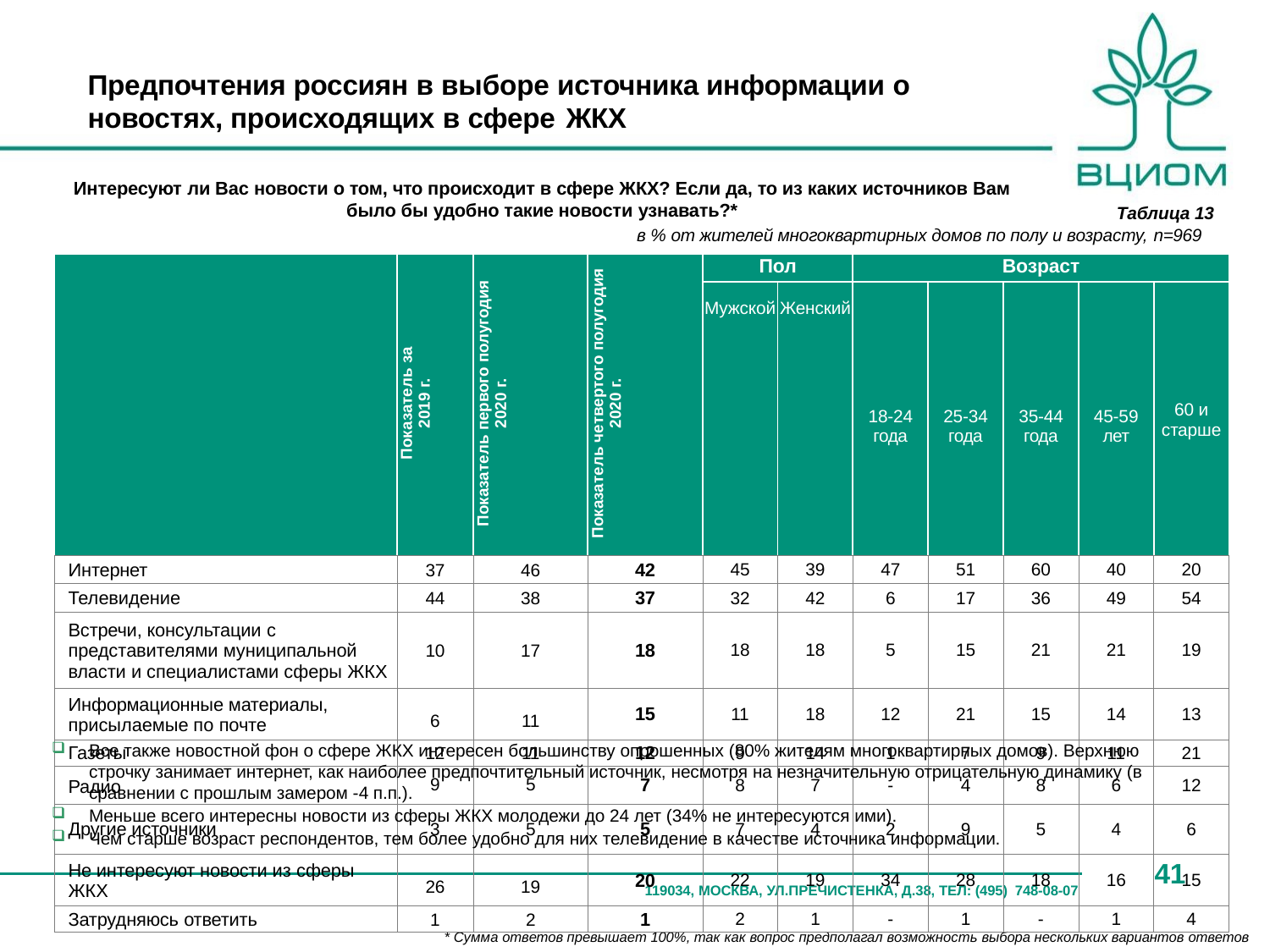

# Предпочтения россиян в выборе источника информации о  новостях, происходящих в сфере ЖКХ
Интересуют ли Вас новости о том, что происходит в сфере ЖКХ? Если да, то из каких источников Вам
было бы удобно такие новости узнавать?*
Таблица 13
в % от жителей многоквартирных домов по полу и возрасту, n=969
|  | Показатель за 2019 г. | Показатель первого полугодия 2020 г. | Показатель четвертого полугодия 2020 г. | Пол |  | Возраст |  |  |  |  |
| --- | --- | --- | --- | --- | --- | --- | --- | --- | --- | --- |
|  |  |  |  | Мужской | Женский | 18-24 года | 25-34 года | 35-44 года | 45-59 лет | 60 и старше |
| Интернет | 37 | 46 | 42 | 45 | 39 | 47 | 51 | 60 | 40 | 20 |
| Телевидение | 44 | 38 | 37 | 32 | 42 | 6 | 17 | 36 | 49 | 54 |
| Встречи, консультации с представителями муниципальной власти и специалистами сферы ЖКХ | 10 | 17 | 18 | 18 | 18 | 5 | 15 | 21 | 21 | 19 |
| Информационные материалы, присылаемые по почте | 6 | 11 | 15 | 11 | 18 | 12 | 21 | 15 | 14 | 13 |
| Газеты | 12 | 11 | 12 | 9 | 14 | 1 | 7 | 9 | 11 | 21 |
| Радио | 9 | 5 | 7 | 8 | 7 | - | 4 | 8 | 6 | 12 |
| Другие источники | 3 | 5 | 5 | 7 | 4 | 2 | 9 | 5 | 4 | 6 |
| Не интересуют новости из сферы ЖКХ | 26 | 19 | 20 | 22 | 19 | 34 | 28 | 18 | 16 | 15 |
| Затрудняюсь ответить | 1 | 2 | 1 | 2 | 1 | - | 1 | - | 1 | 4 |
Все также новостной фон о сфере ЖКХ интересен большинству опрошенных (80% жителям многоквартирных домов). Верхнюю строчку занимает интернет, как наиболее предпочтительный источник, несмотря на незначительную отрицательную динамику (в сравнении с прошлым замером -4 п.п.).
Меньше всего интересны новости из сферы ЖКХ молодежи до 24 лет (34% не интересуются ими).
Чем старше возраст респондентов, тем более удобно для них телевидение в качестве источника информации.
41
119034, МОСКВА, УЛ.ПРЕЧИСТЕНКА, Д.38, ТЕЛ: (495) 748-08-07
* Сумма ответов превышает 100%, так как вопрос предполагал возможность выбора нескольких вариантов ответов